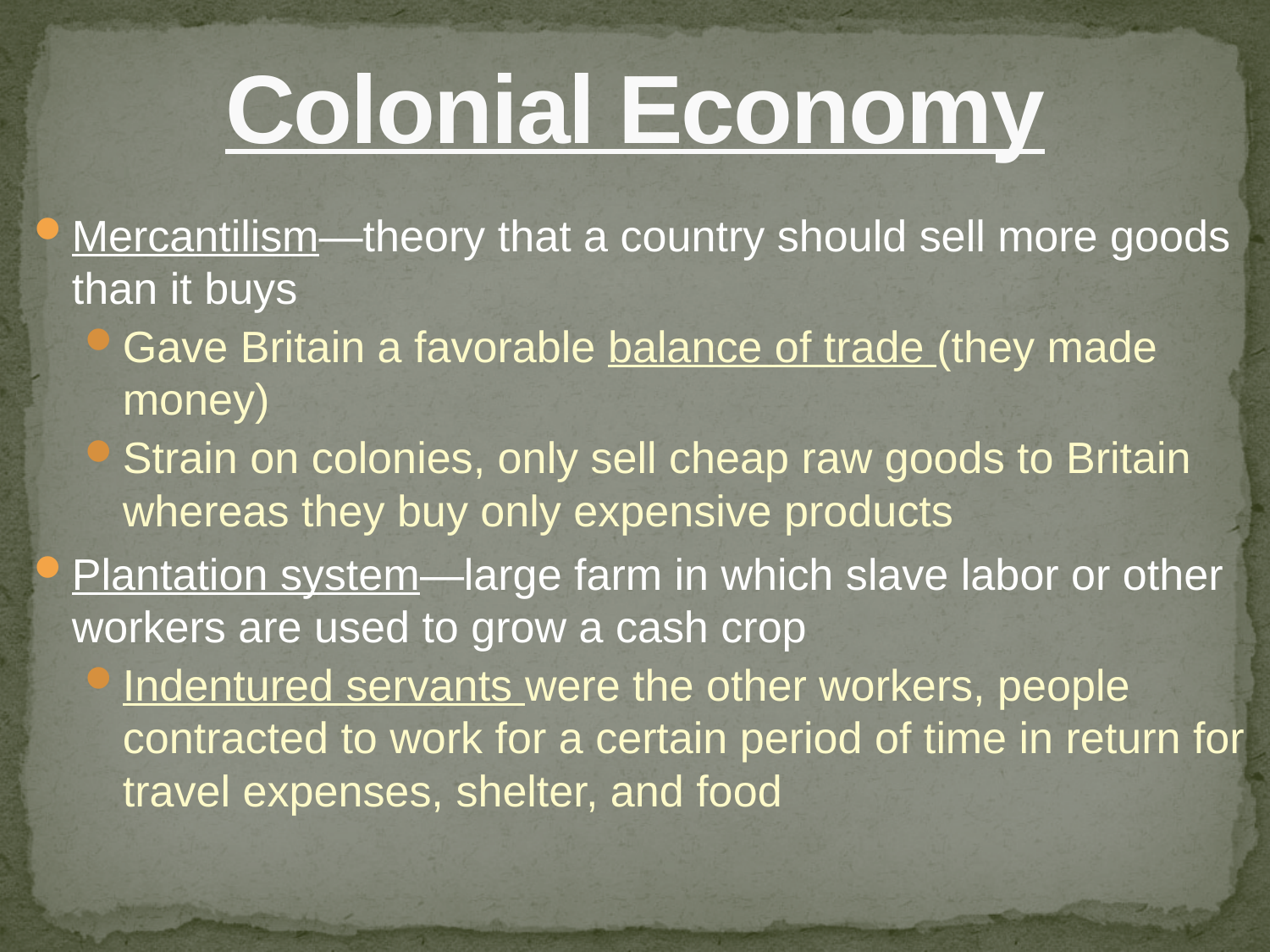

# Colonial Economy
Mercantilism—theory that a country should sell more goods than it buys
Gave Britain a favorable balance of trade (they made money)
Strain on colonies, only sell cheap raw goods to Britain whereas they buy only expensive products
Plantation system—large farm in which slave labor or other workers are used to grow a cash crop
Indentured servants were the other workers, people contracted to work for a certain period of time in return for travel expenses, shelter, and food